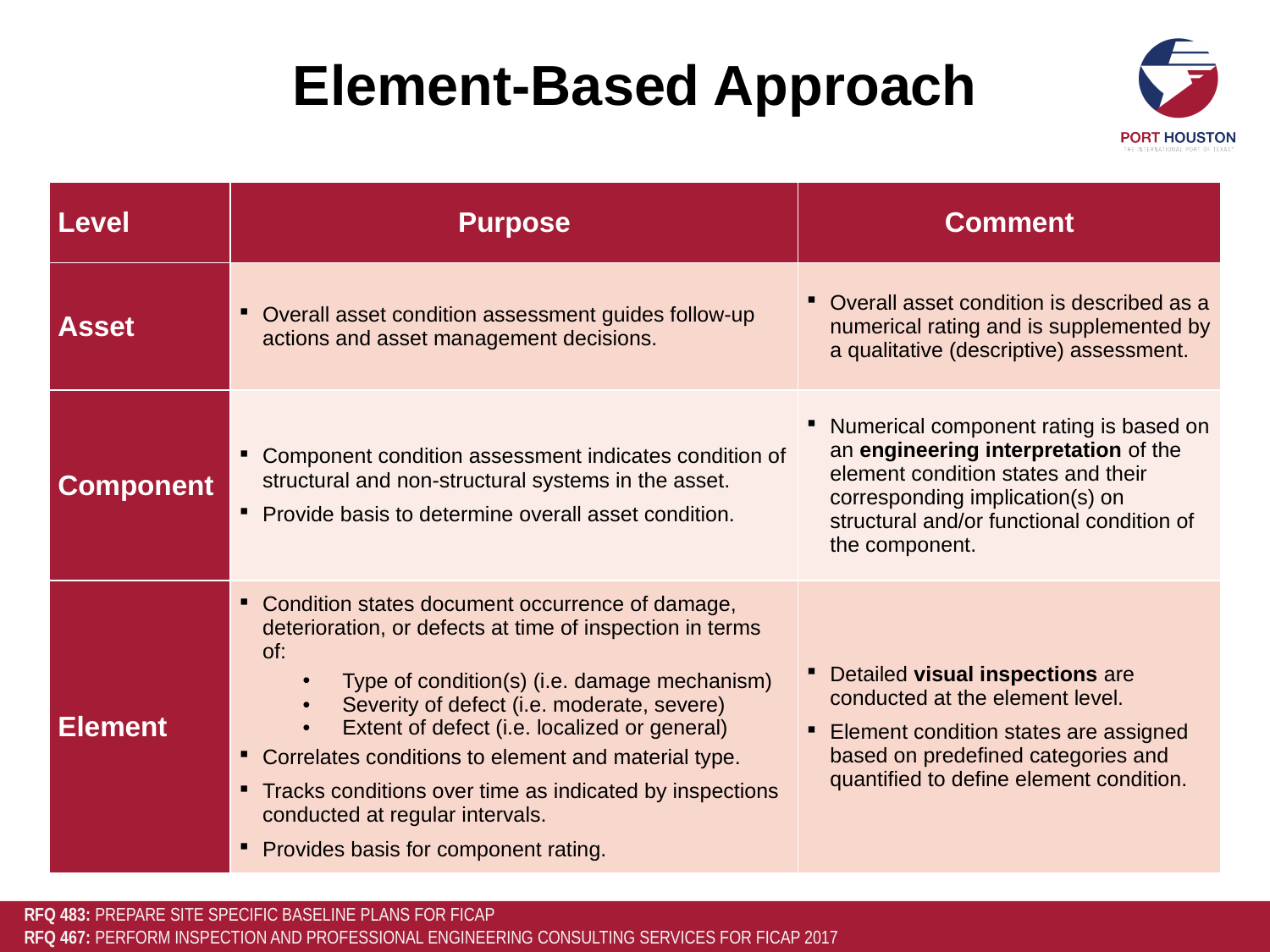

# Element-Based Approach
| Level | Purpose | Comment |
| --- | --- | --- |
| Asset | Overall asset condition assessment guides follow-up actions and asset management decisions. | Overall asset condition is described as a numerical rating and is supplemented by a qualitative (descriptive) assessment. |
| Component | Component condition assessment indicates condition of structural and non-structural systems in the asset. Provide basis to determine overall asset condition. | Numerical component rating is based on an engineering interpretation of the element condition states and their corresponding implication(s) on structural and/or functional condition of the component. |
| Element | Condition states document occurrence of damage, deterioration, or defects at time of inspection in terms of: Type of condition(s) (i.e. damage mechanism) Severity of defect (i.e. moderate, severe) Extent of defect (i.e. localized or general) Correlates conditions to element and material type. Tracks conditions over time as indicated by inspections conducted at regular intervals. Provides basis for component rating. | Detailed visual inspections are conducted at the element level. Element condition states are assigned based on predefined categories and quantified to define element condition. |